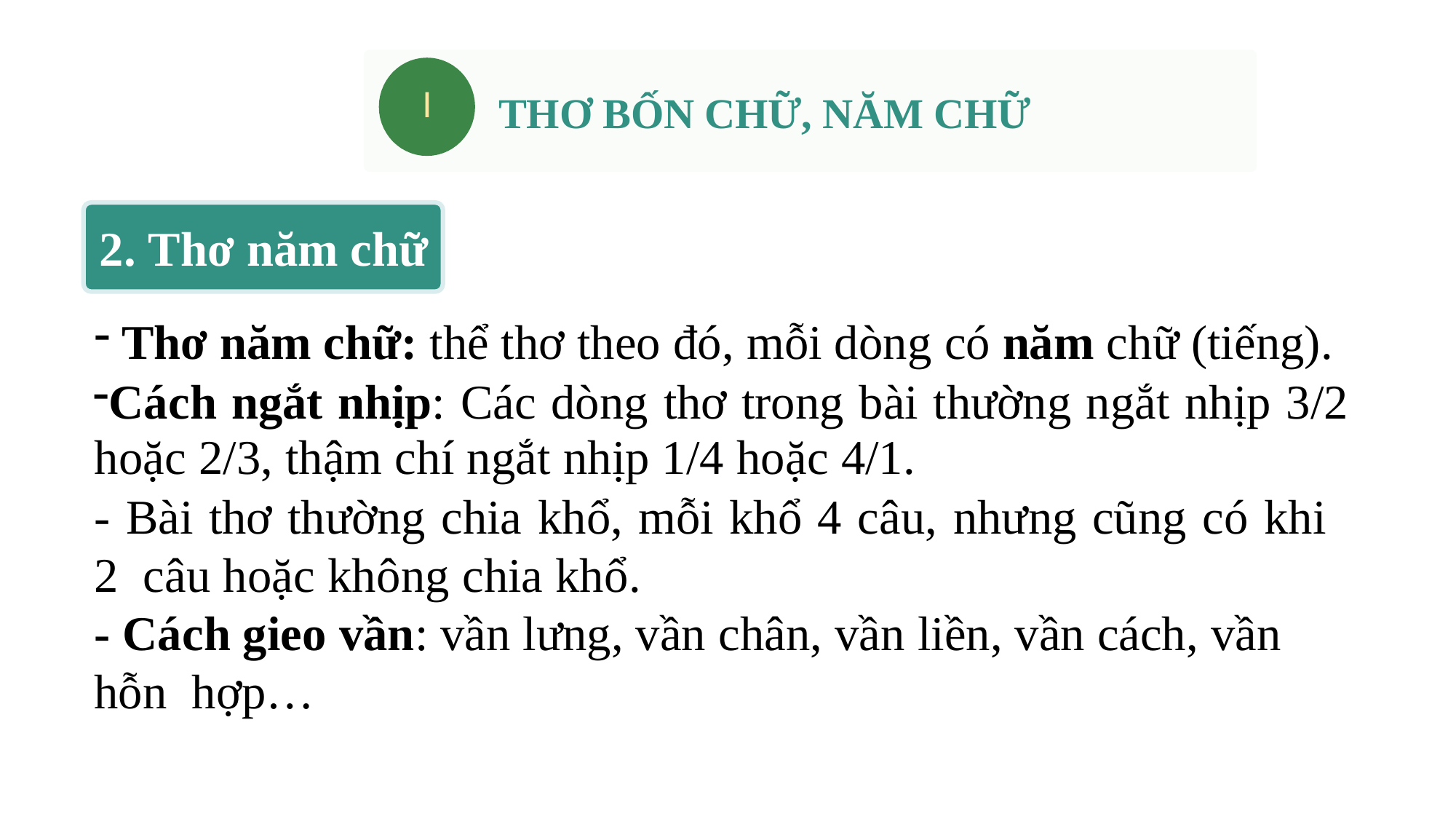

I
THƠ BỐN CHỮ, NĂM CHỮ

2. Thơ năm chữ

Thơ năm chữ: thể thơ theo đó, mỗi dòng có năm chữ (tiếng).
Cách ngắt nhịp: Các dòng thơ trong bài thường ngắt nhịp 3/2  hoặc 2/3, thậm chí ngắt nhịp 1/4 hoặc 4/1.
- Bài thơ thường chia khổ, mỗi khổ 4 câu, nhưng cũng có khi 2  câu hoặc không chia khổ.
- Cách gieo vần: vần lưng, vần chân, vần liền, vần cách, vần hỗn  hợp…